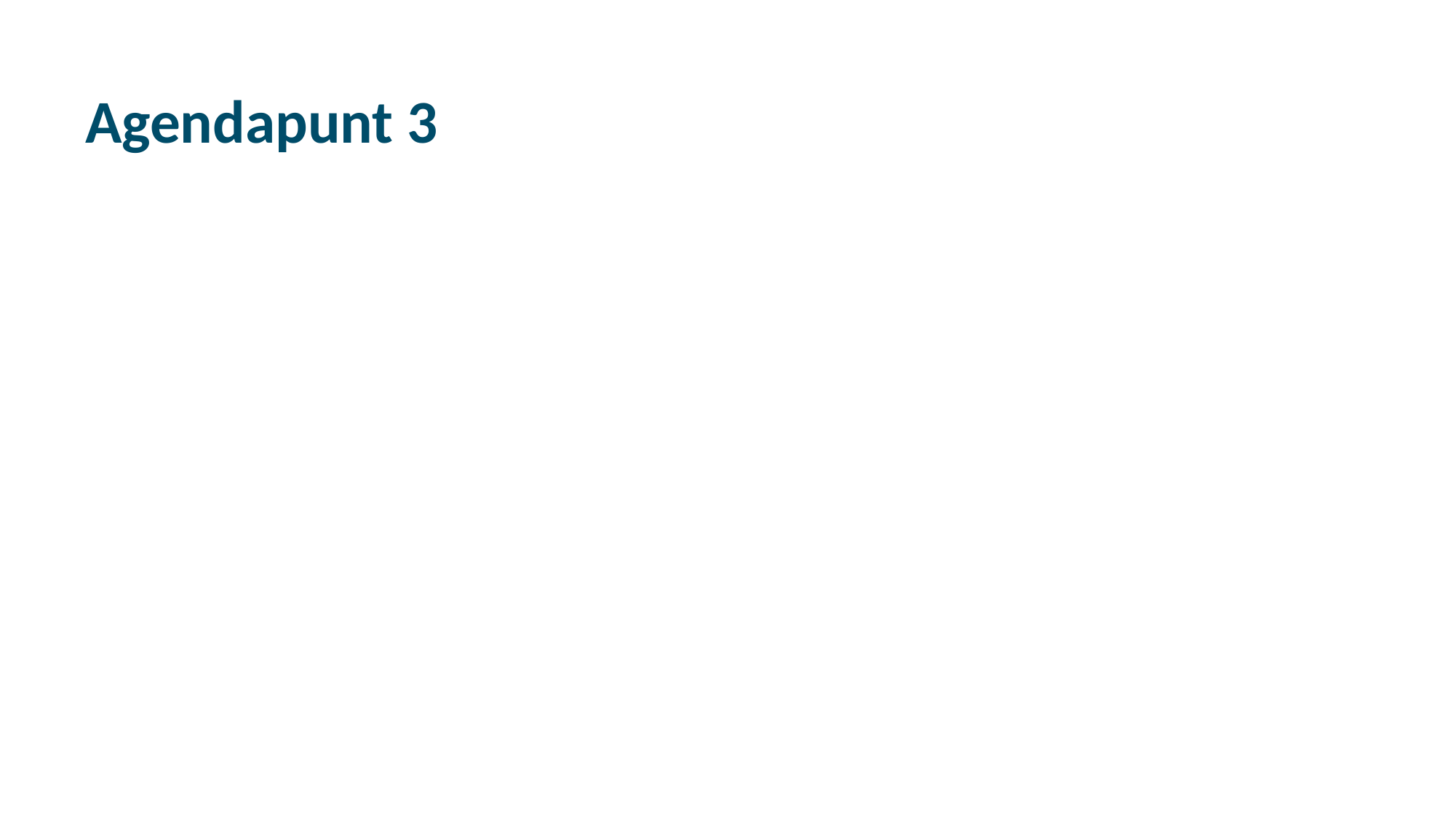

# Agendapunt 3
Toelichting Energiebesluit en Energiedecreet: gedeeltelijk verbod op aardgasaansluitingen voor nieuwe grote projecten (verkavelingen of appartementen)